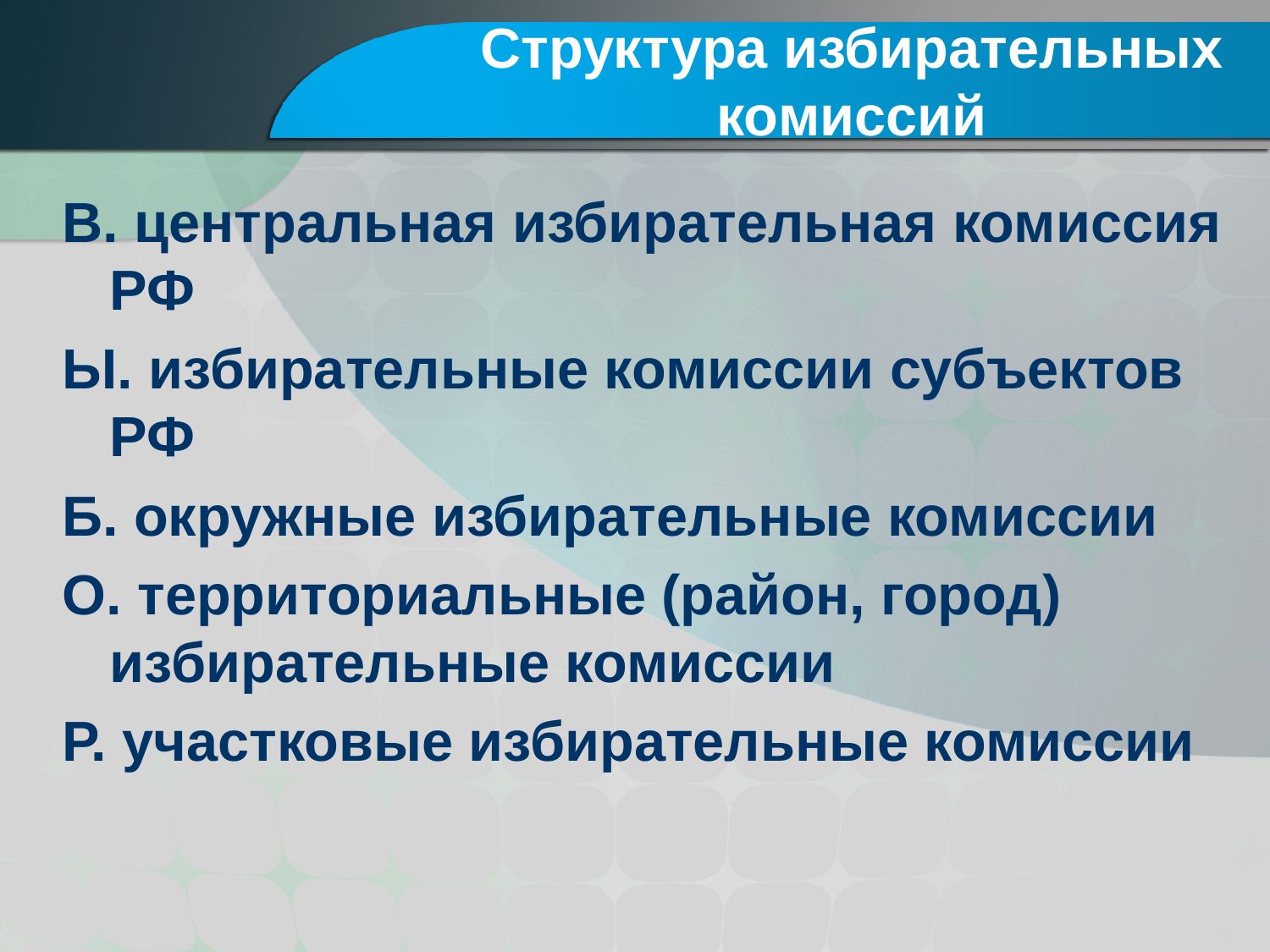

# Структура избирательных комиссий
В. центральная избирательная комиссия РФ
Ы. избирательные комиссии субъектов РФ
Б. окружные избирательные комиссии
О. территориальные (район, город) избирательные комиссии
Р. участковые избирательные комиссии